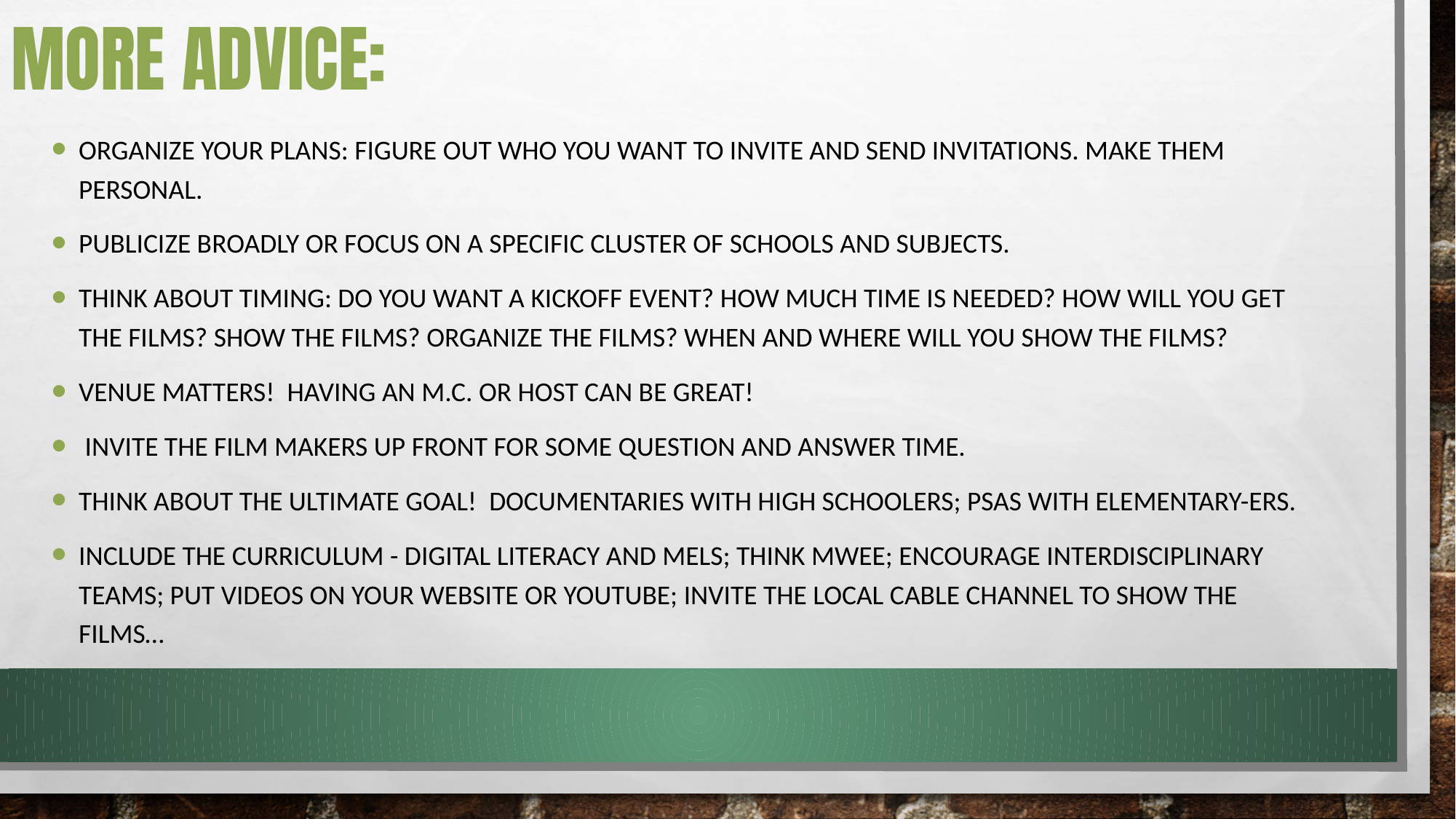

# More Advice:
Organize your plans: Figure out who you want to invite and send invitations. Make them personal.
Publicize broadly or focus on a specific cluster of schools and subjects.
Think about timing: Do you want a kickoff event? How much time is needed? How will you get the films? Show the films? Organize the films? When and where will you show the films?
Venue matters!  Having an M.C. or host can be great!
 Invite the film makers up front for some question and answer time.
Think about the ultimate goal!  Documentaries with high schoolers; psas with Elementary-ers.
Include the curriculum - Digital literacy and MELs; think MWEE; encourage interdisciplinary teams; put videos on your website or YouTube; invite the local cable channel to show the films…